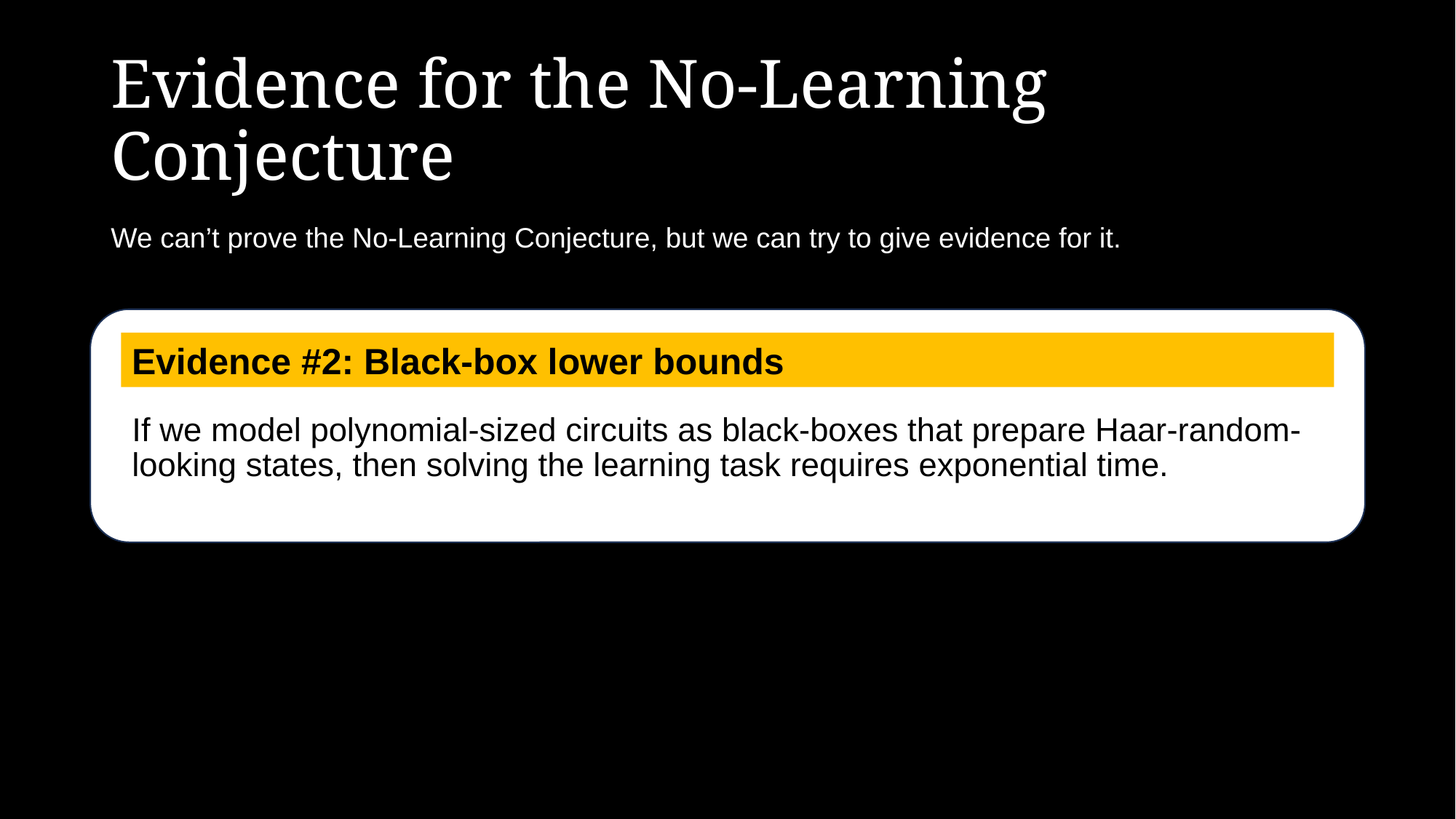

# Evidence for the No-Learning Conjecture
We can’t prove the No-Learning Conjecture, but we can try to give evidence for it.

Evidence #2: Black-box lower bounds
If we model polynomial-sized circuits as black-boxes that prepare Haar-random-looking states, then solving the learning task requires exponential time.